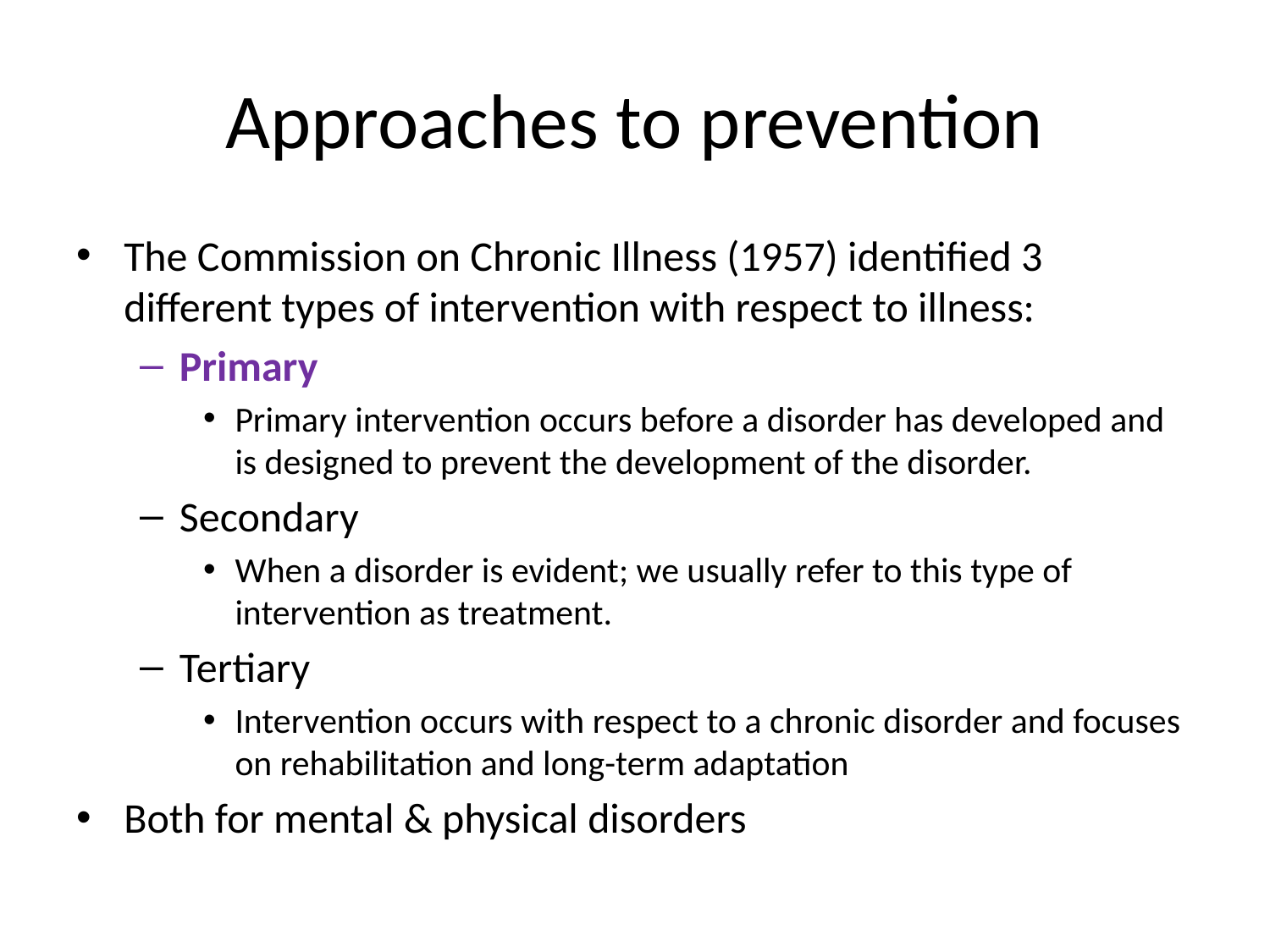

# Approaches to prevention
The Commission on Chronic Illness (1957) identified 3 different types of intervention with respect to illness:
Primary
Primary intervention occurs before a disorder has developed and is designed to prevent the development of the disorder.
Secondary
When a disorder is evident; we usually refer to this type of intervention as treatment.
Tertiary
Intervention occurs with respect to a chronic disorder and focuses on rehabilitation and long-term adaptation
Both for mental & physical disorders